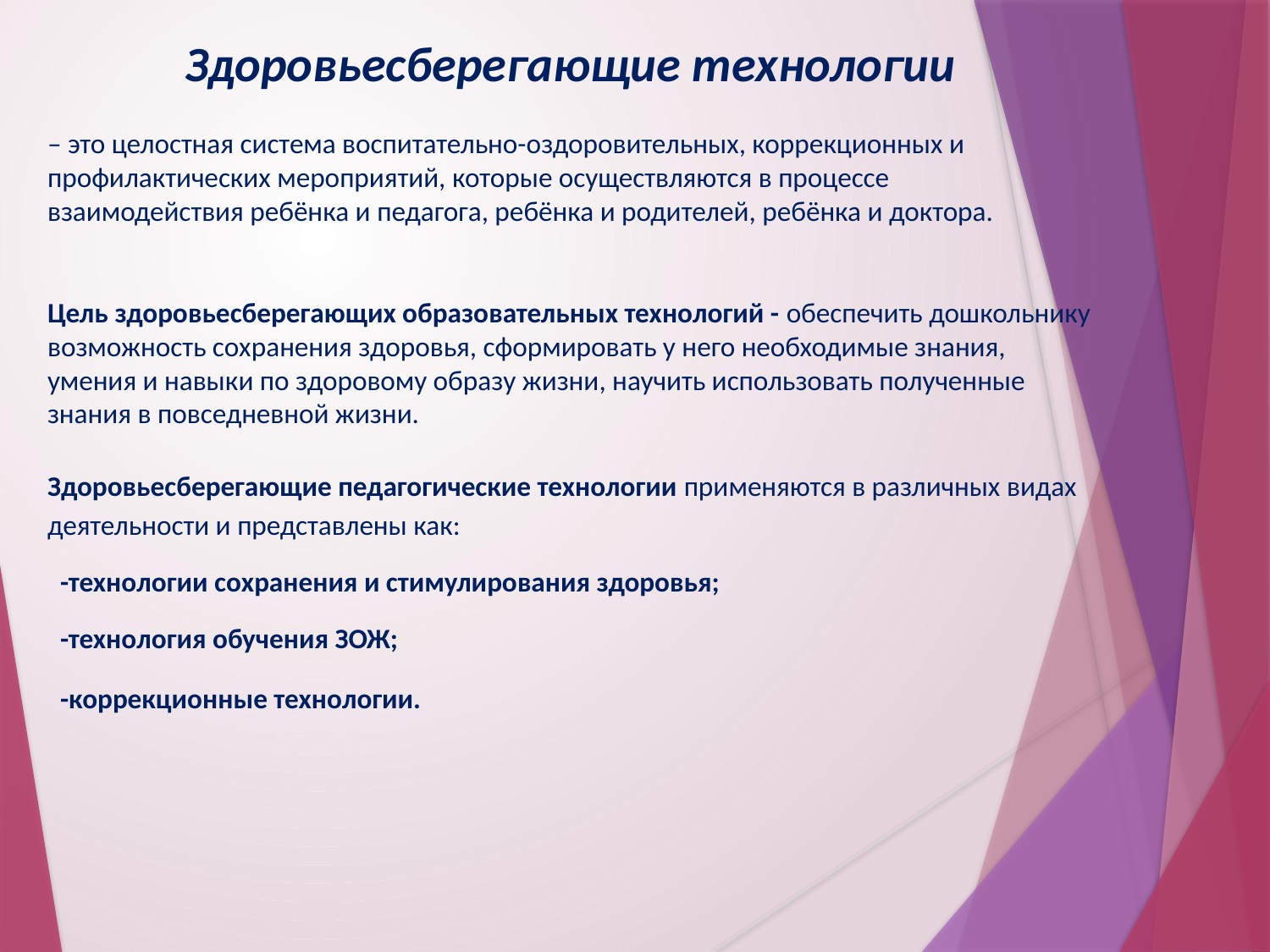

Здоровьесберегающие технологии

– это целостная система воспитательно-оздоровительных, коррекционных и профилактических мероприятий, которые осуществляются в процессе взаимодействия ребёнка и педагога, ребёнка и родителей, ребёнка и доктора.

Цель здоровьесберегающих образовательных технологий - обеспечить дошкольнику возможность сохранения здоровья, сформировать у него необходимые знания, умения и навыки по здоровому образу жизни, научить использовать полученные знания в повседневной жизни.

Здоровьесберегающие педагогические технологии применяются в различных видах деятельности и представлены как:
  -технологии сохранения и стимулирования здоровья;
  -технология обучения ЗОЖ;
  -коррекционные технологии.